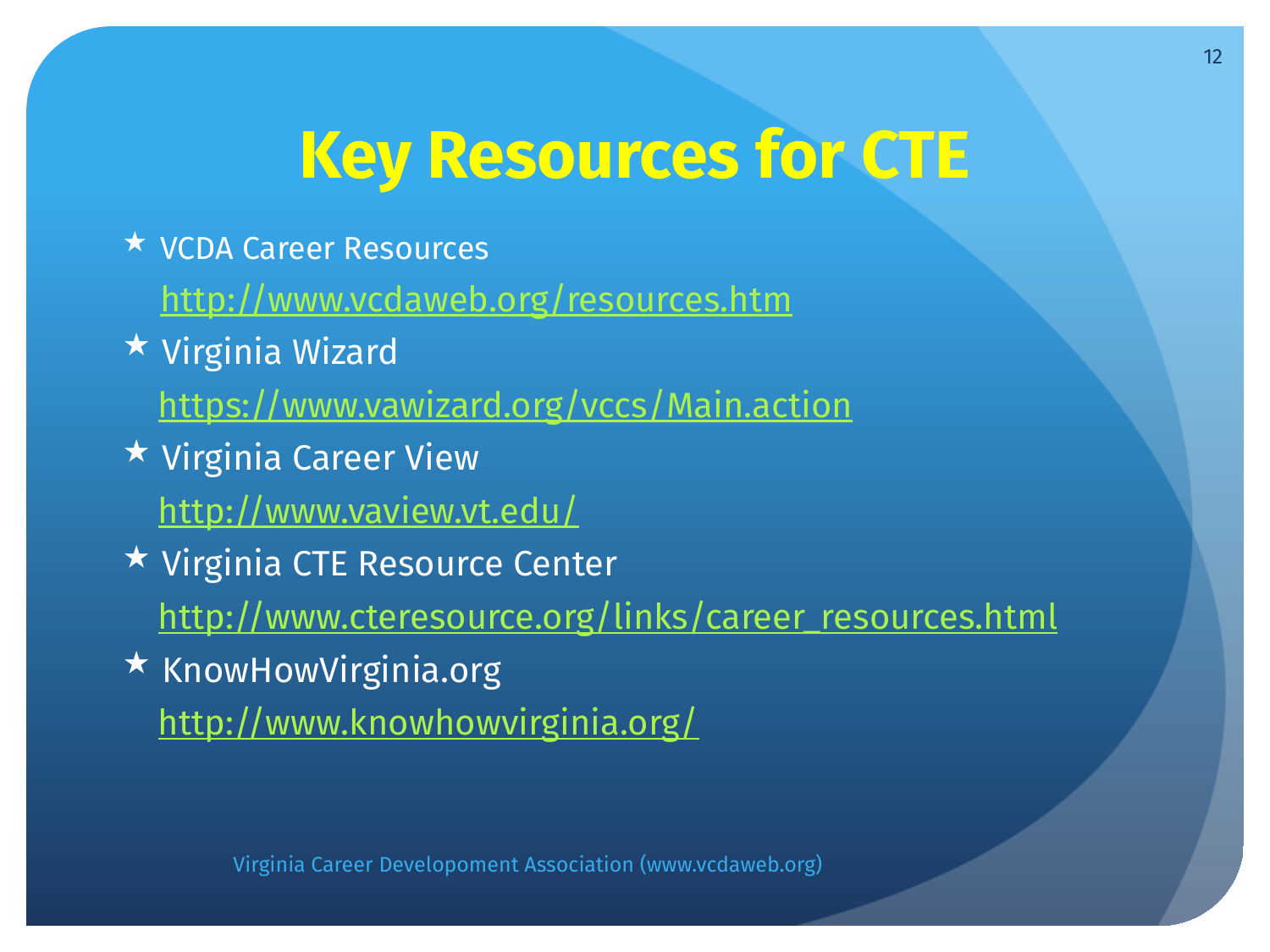

12
# Key Resources for CTE
VCDA Career Resources
http://www.vcdaweb.org/resources.htm
Virginia Wizard
    https://www.vawizard.org/vccs/Main.action
Virginia Career View
    http://www.vaview.vt.edu/
Virginia CTE Resource Center
    http://www.cteresource.org/links/career_resources.html
KnowHowVirginia.org
    http://www.knowhowvirginia.org/

Virginia Career Developoment Association (www.vcdaweb.org)